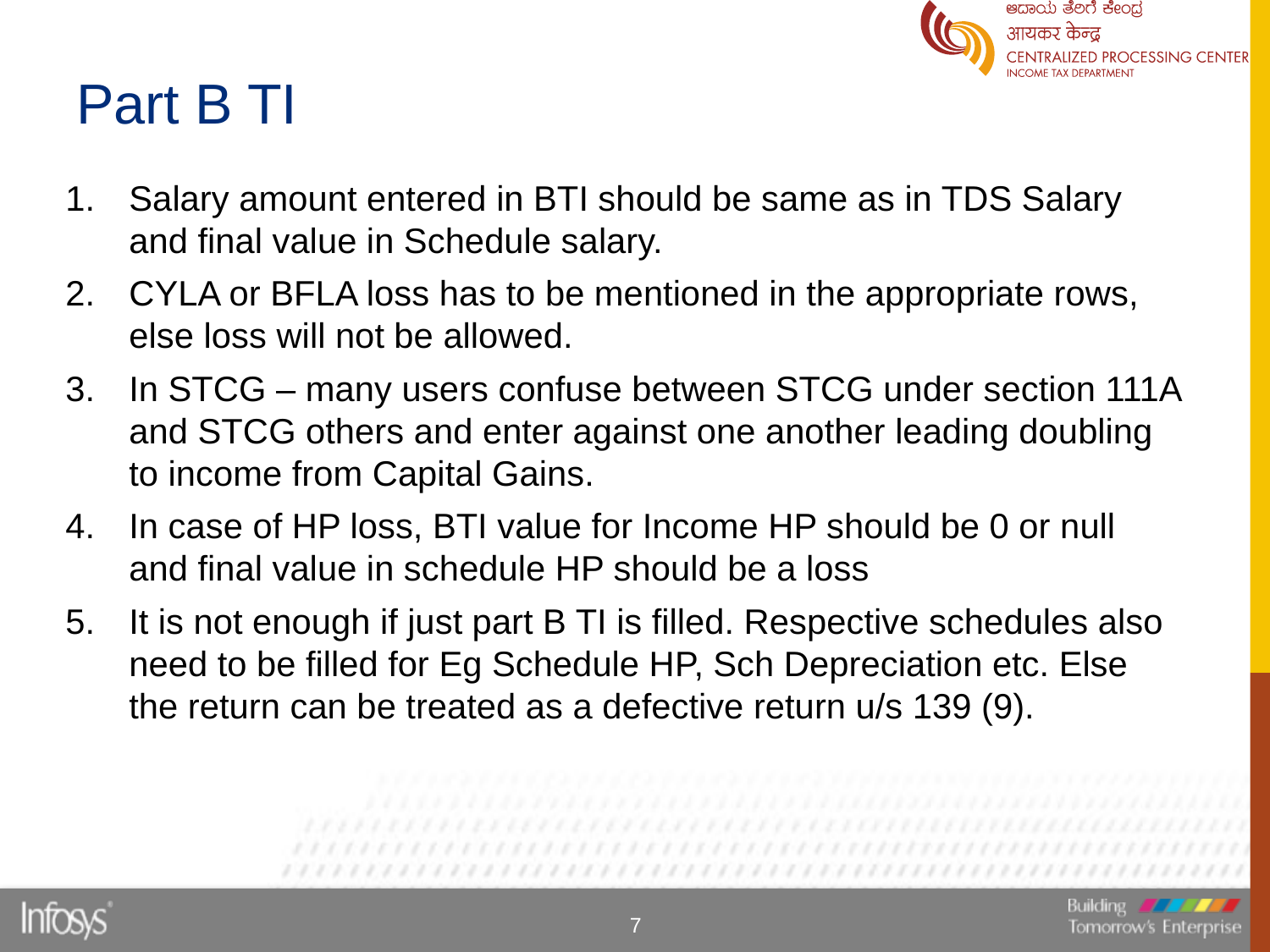

# Part B TI
Salary amount entered in BTI should be same as in TDS Salary and final value in Schedule salary.
CYLA or BFLA loss has to be mentioned in the appropriate rows, else loss will not be allowed.
In STCG – many users confuse between STCG under section 111A and STCG others and enter against one another leading doubling to income from Capital Gains.
In case of HP loss, BTI value for Income HP should be 0 or null and final value in schedule HP should be a loss
It is not enough if just part B TI is filled. Respective schedules also need to be filled for Eg Schedule HP, Sch Depreciation etc. Else the return can be treated as a defective return u/s 139 (9).